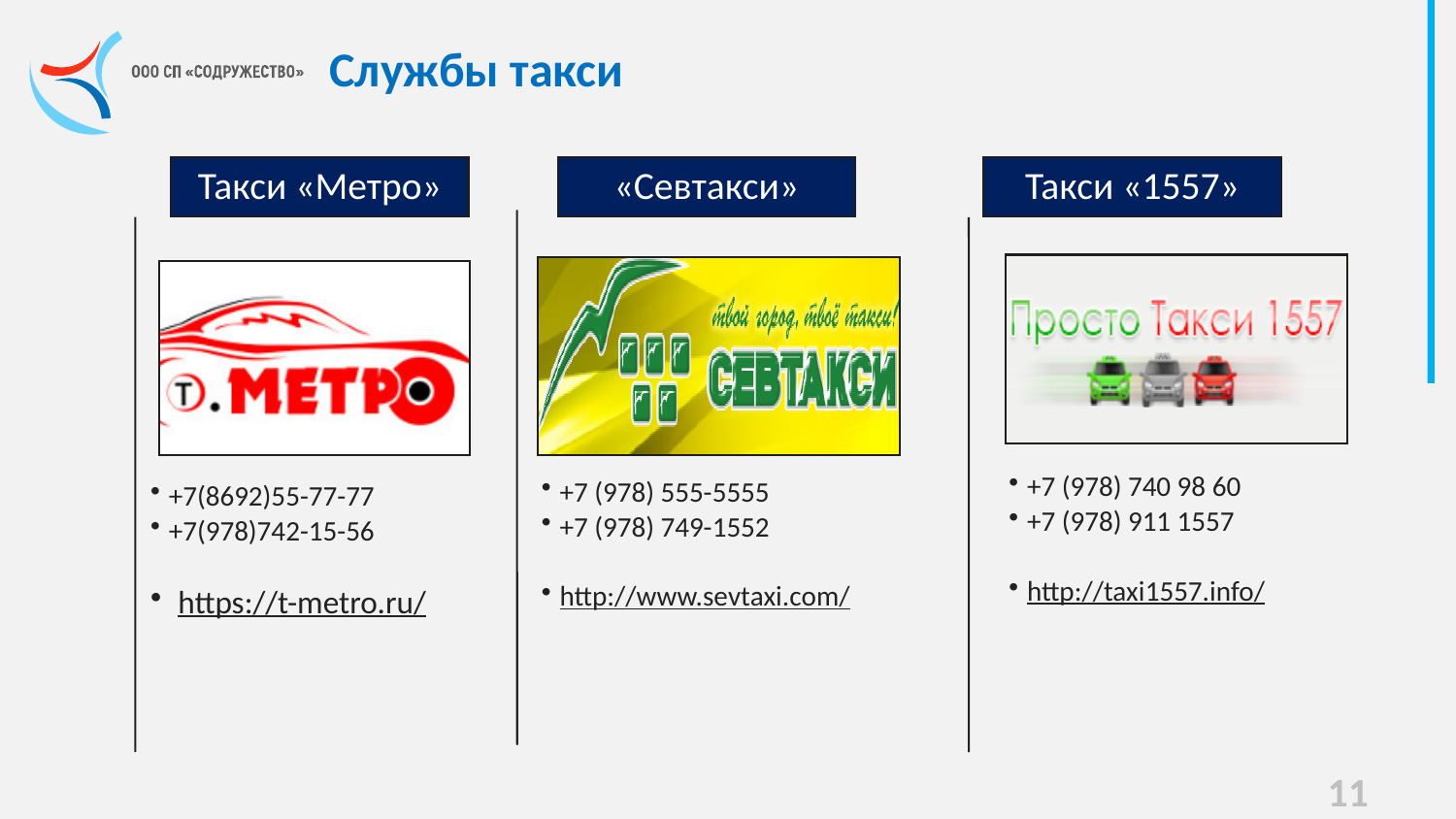

Службы такси
+7(8692)55-77-77
+7(978)742-15-56

https://t-metro.ru/
Такси «Метро»
+7 (978) 555-5555
+7 (978) 749-1552

http://www.sevtaxi.com/
«Севтакси»
+7 (978) 740 98 60
+7 (978) 911 1557

http://taxi1557.info/
Такси «1557»
11